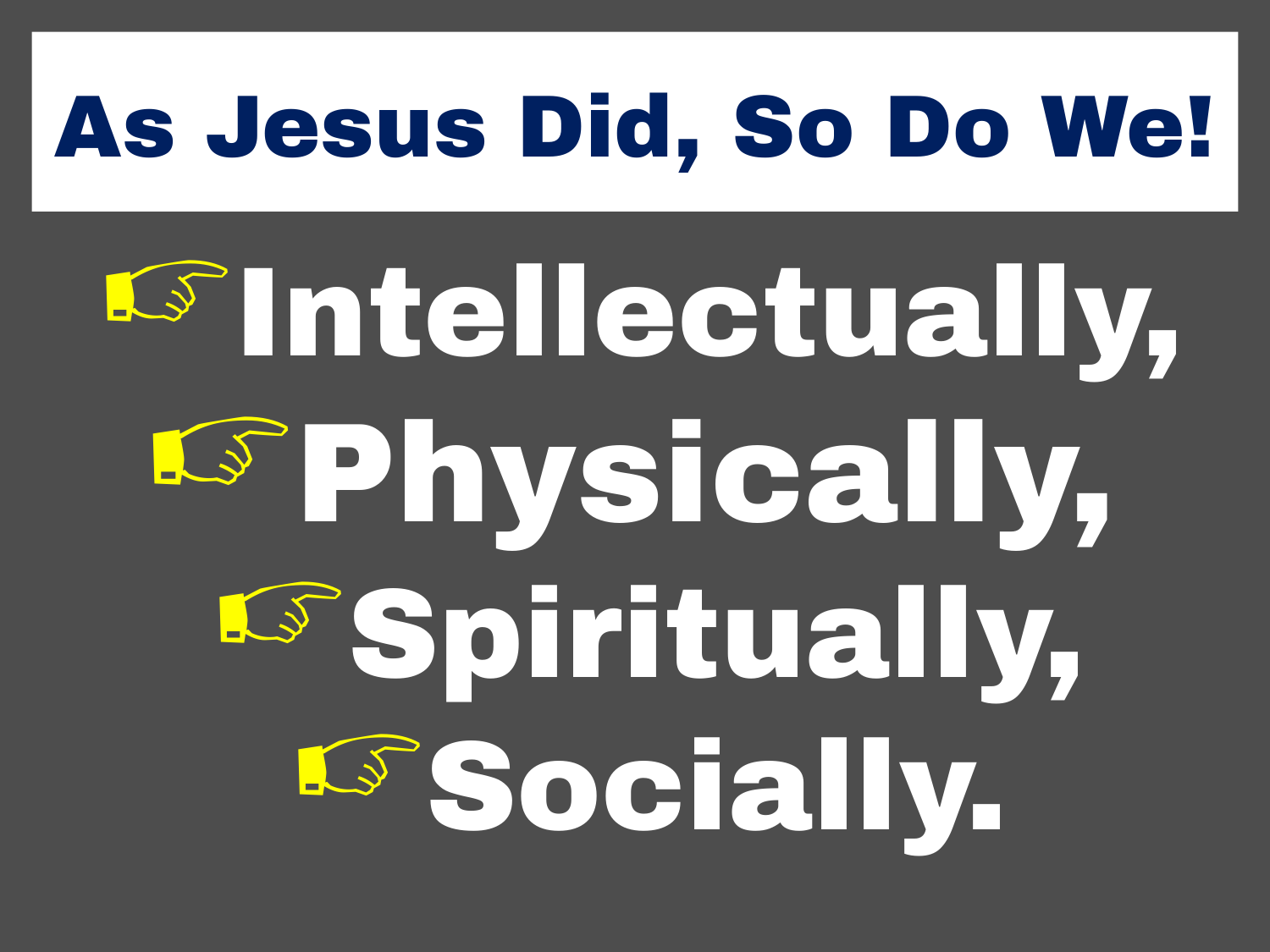

# As Jesus Did, So Do We!
Intellectually,
Physically,
Spiritually,
Socially.